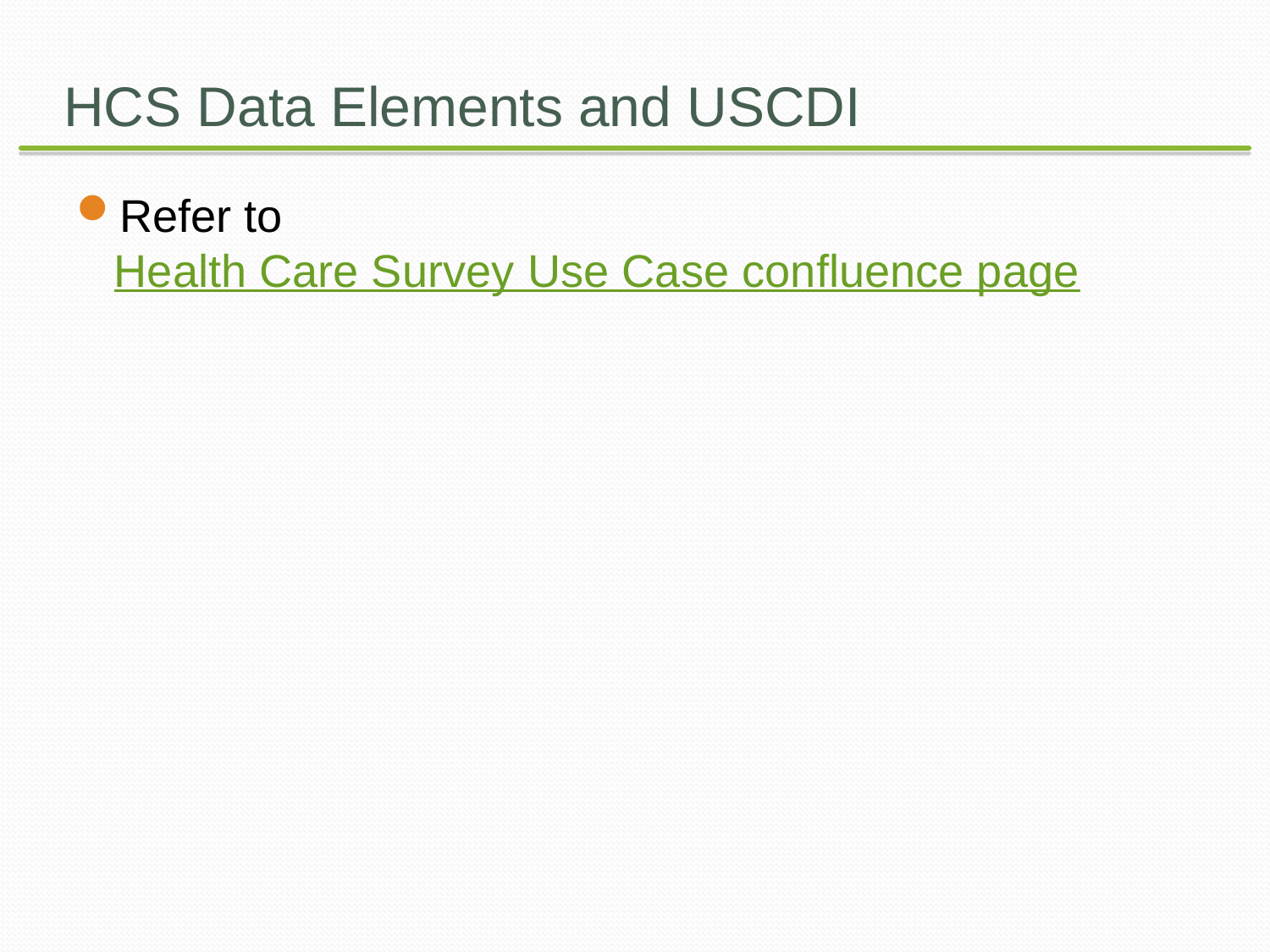

# HCS Data Elements and USCDI
Refer to Health Care Survey Use Case confluence page